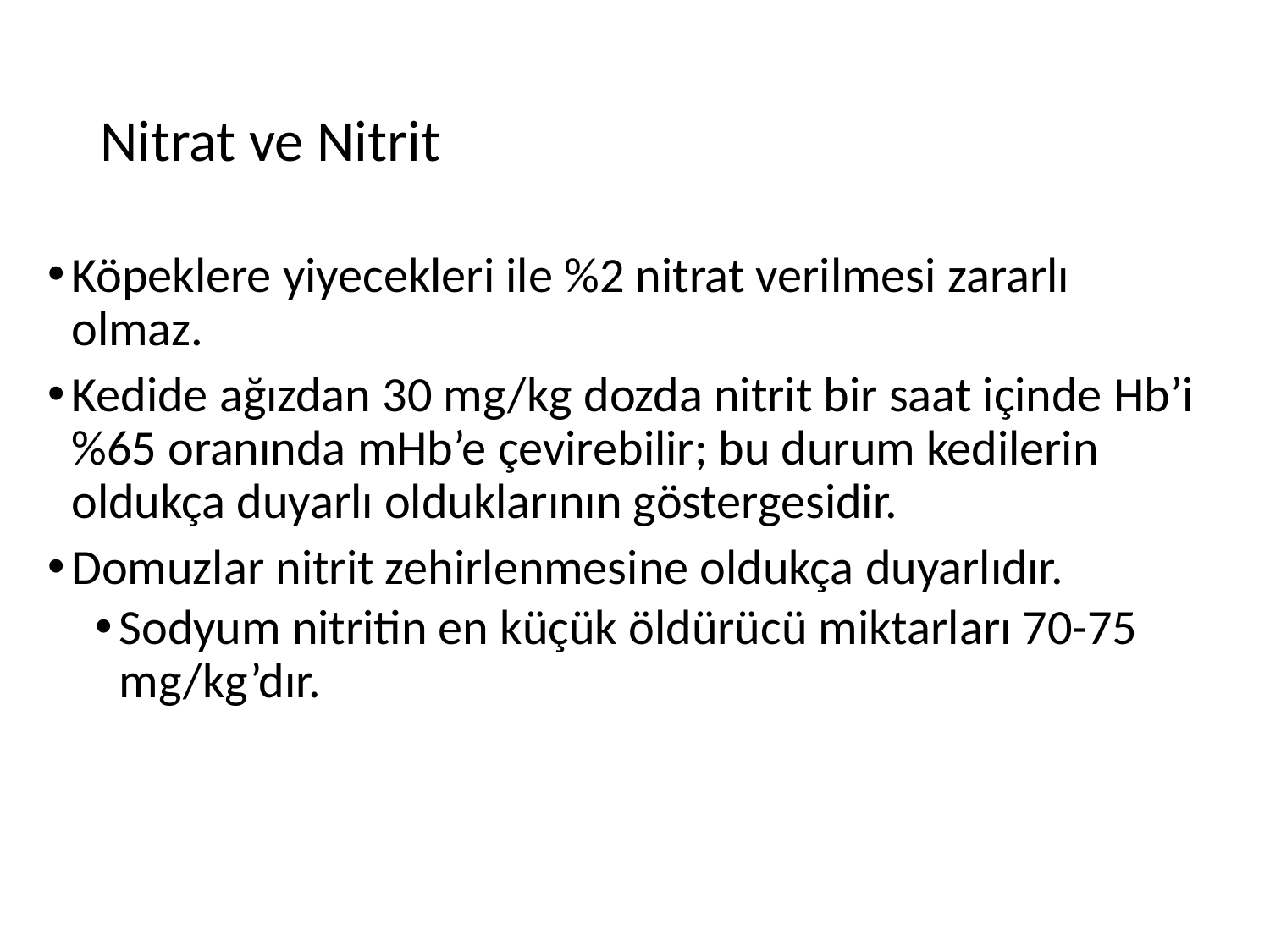

# Nitrat ve Nitrit
Köpeklere yiyecekleri ile %2 nitrat verilmesi zararlı olmaz.
Kedide ağızdan 30 mg/kg dozda nitrit bir saat içinde Hb’i %65 oranında mHb’e çevirebilir; bu durum kedilerin oldukça duyarlı olduklarının göstergesidir.
Domuzlar nitrit zehirlenmesine oldukça duyarlıdır.
Sodyum nitritin en küçük öldürücü miktarları 70-75 mg/kg’dır.